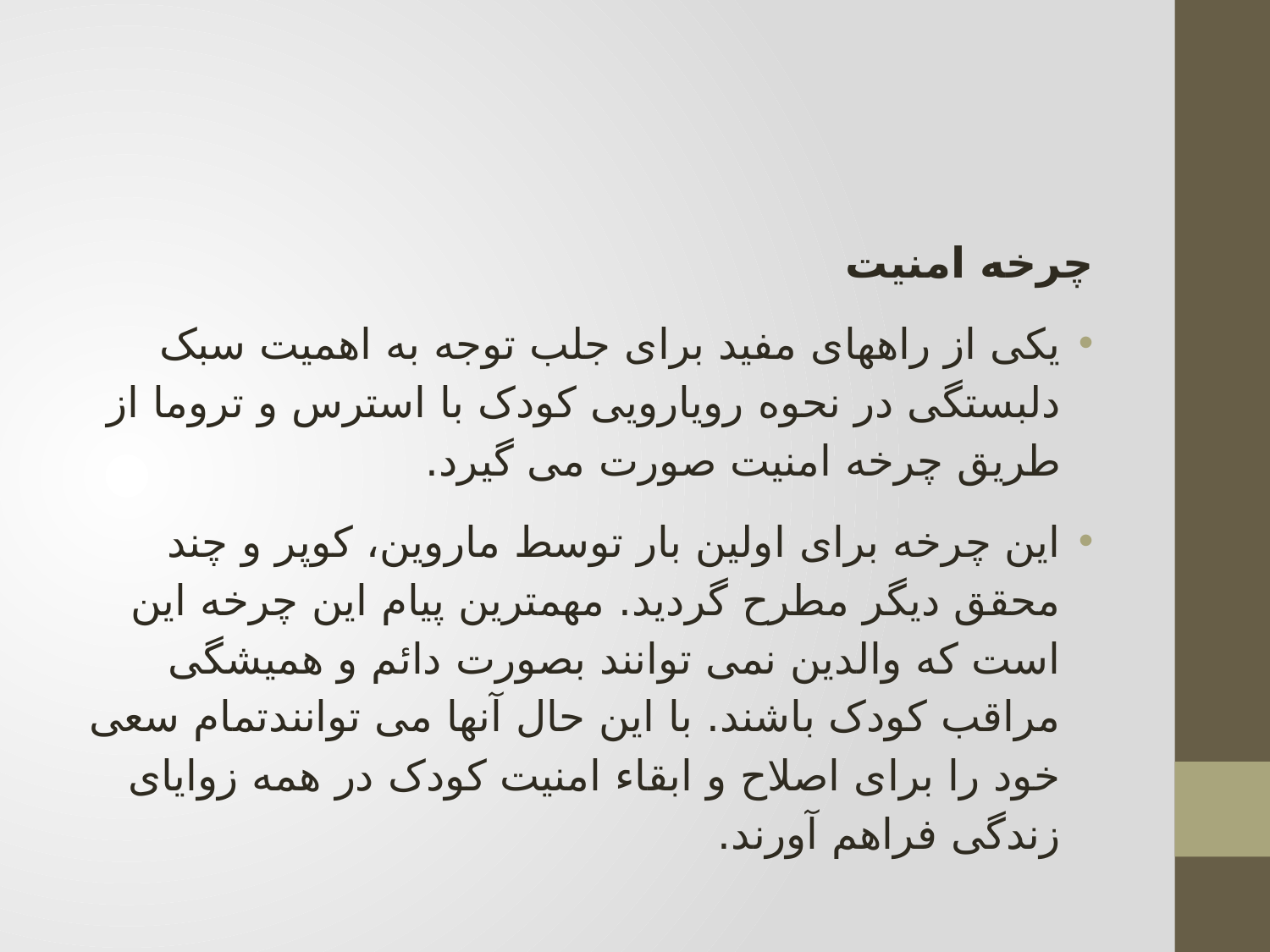

#
چرخه امنیت
یکی از راههای مفید برای جلب توجه به اهمیت سبک دلبستگی در نحوه رویارویی کودک با استرس و تروما از طریق چرخه امنیت صورت می گیرد.
این چرخه برای اولین بار توسط ماروین، کوپر و چند محقق دیگر مطرح گردید. مهمترین پیام این چرخه این است که والدین نمی توانند بصورت دائم و همیشگی مراقب کودک باشند. با این حال آنها می توانندتمام سعی خود را برای اصلاح و ابقاء امنیت کودک در همه زوایای زندگی فراهم آورند.